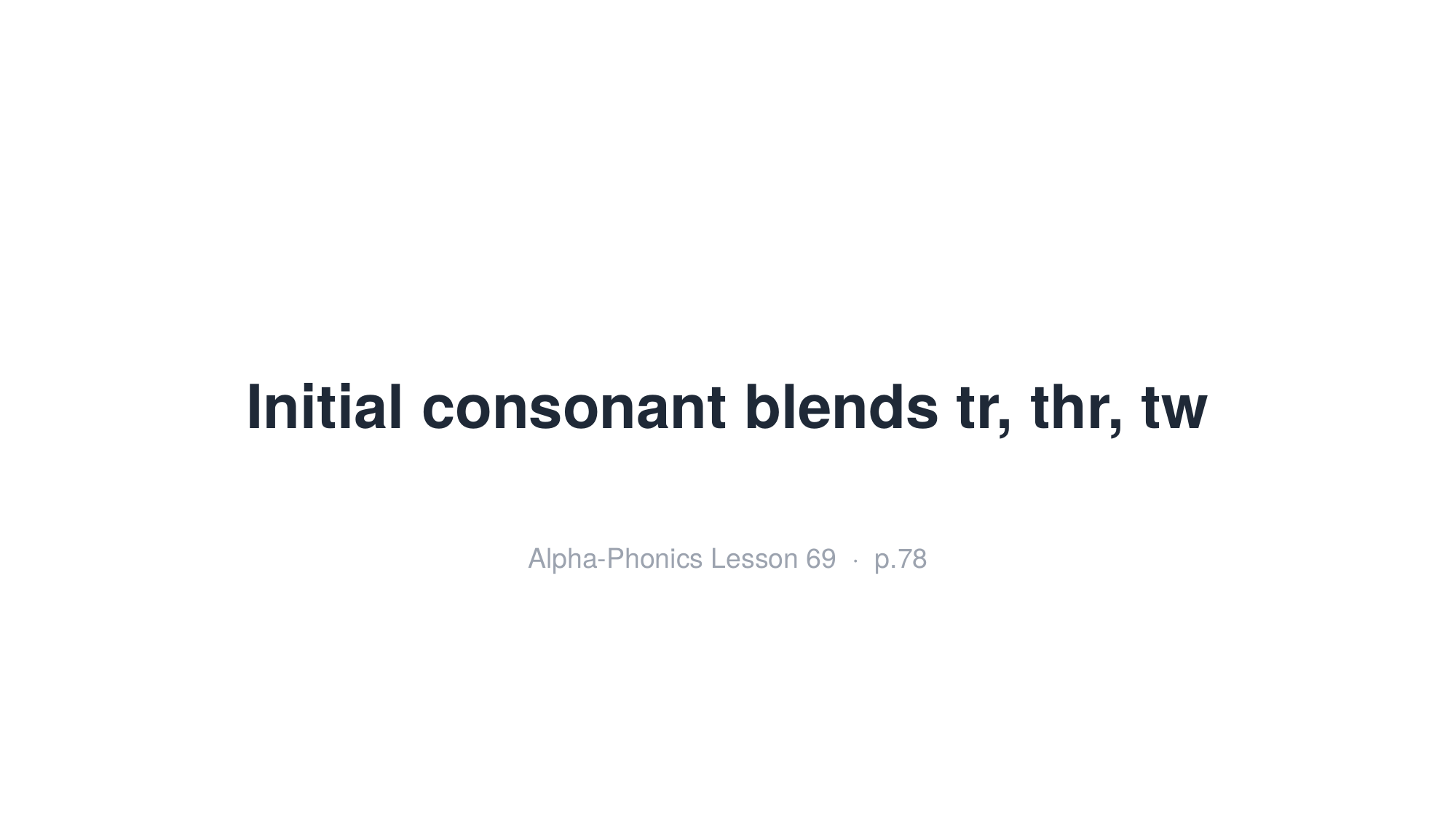

Initial consonant blends tr, thr, tw
Alpha-Phonics Lesson 69  ·  p.78